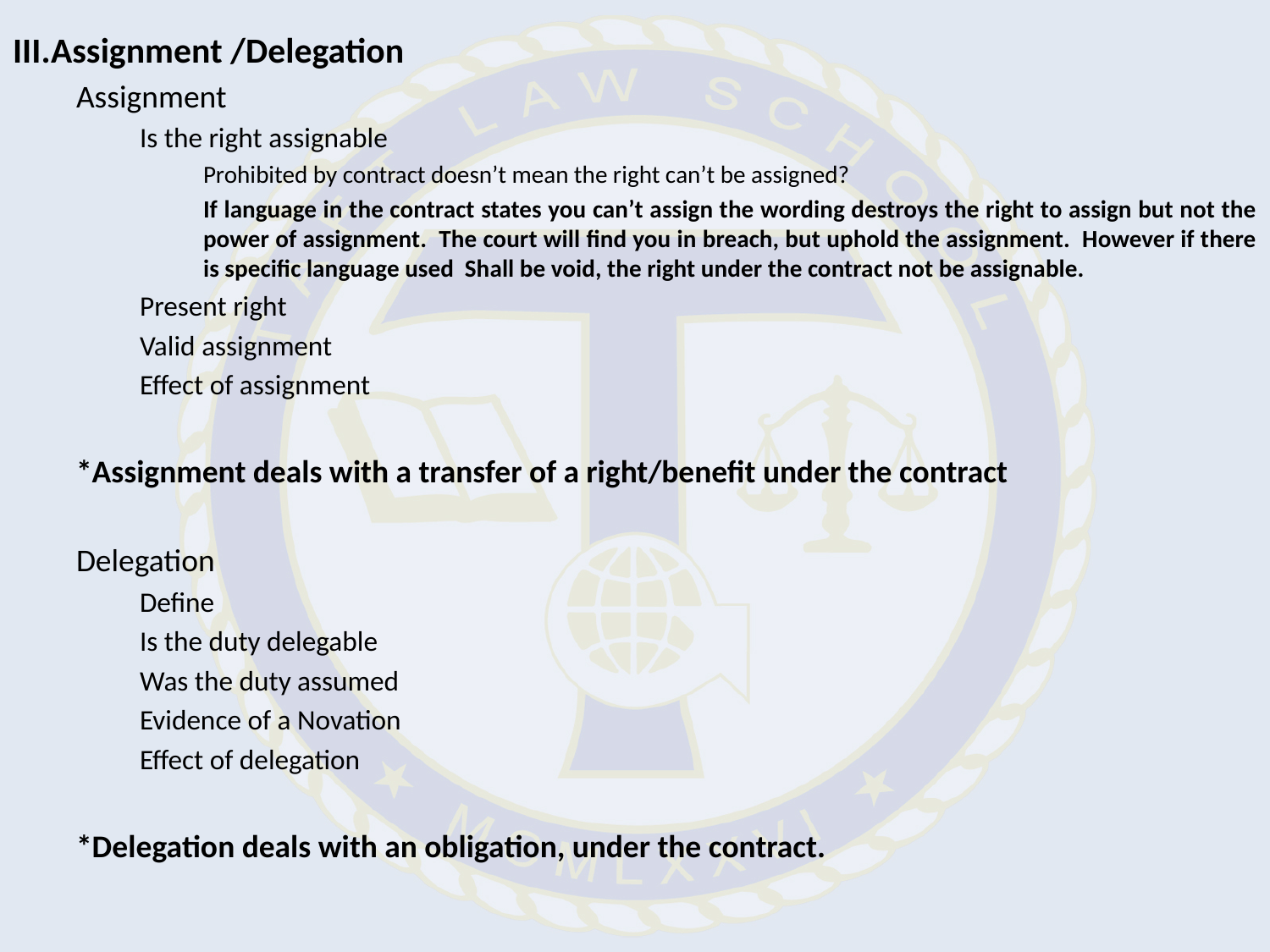

III.Assignment /Delegation
Assignment
Is the right assignable
Prohibited by contract doesn’t mean the right can’t be assigned?
If language in the contract states you can’t assign the wording destroys the right to assign but not the power of assignment.  The court will find you in breach, but uphold the assignment.  However if there is specific language used  Shall be void, the right under the contract not be assignable.
Present right
Valid assignment
Effect of assignment

*Assignment deals with a transfer of a right/benefit under the contract

Delegation
Define
Is the duty delegable
Was the duty assumed
Evidence of a Novation
Effect of delegation

*Delegation deals with an obligation, under the contract.